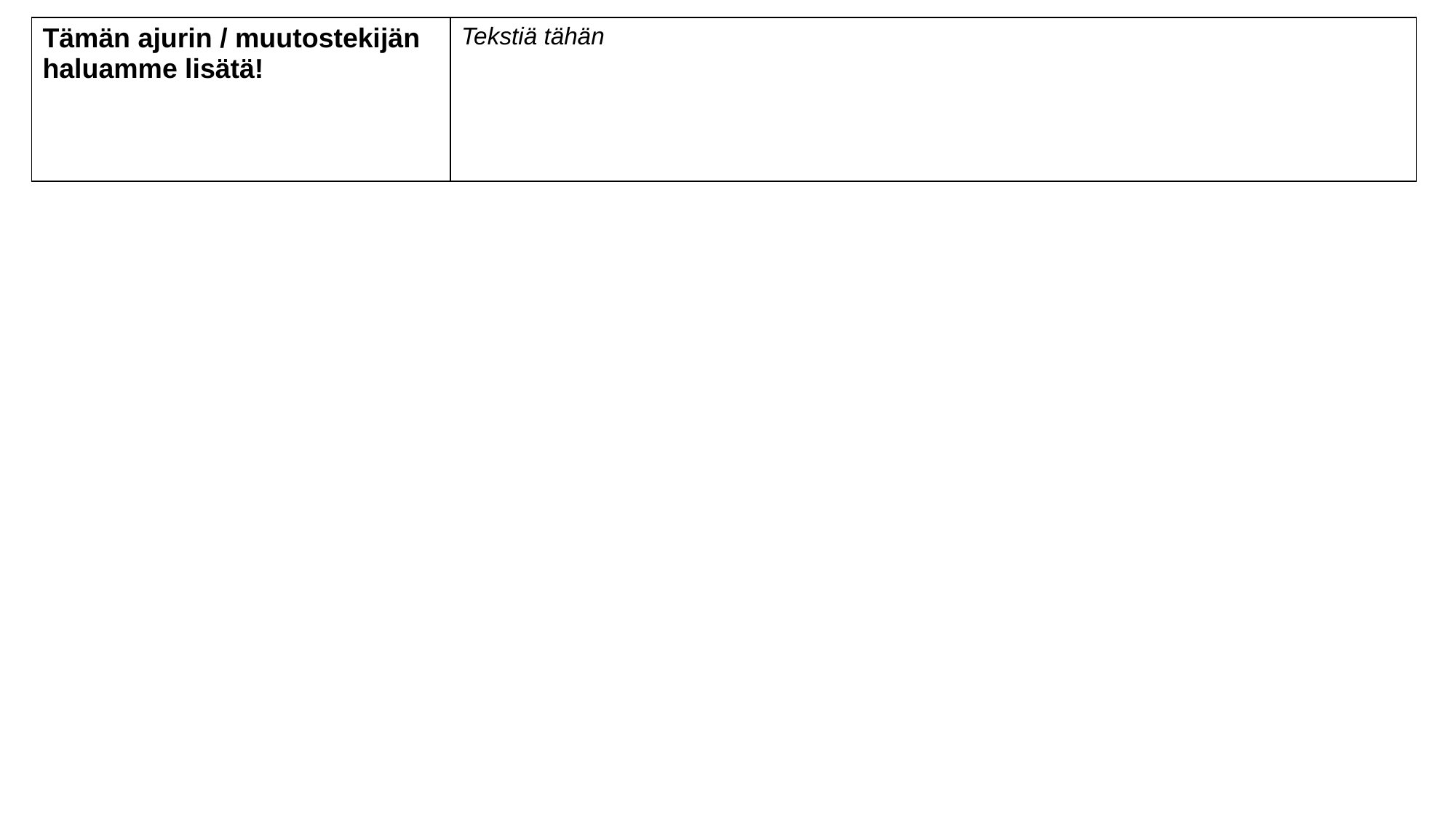

# Uusi ajuri
| Tämän ajurin / muutostekijän haluamme lisätä! | Tekstiä tähän |
| --- | --- |